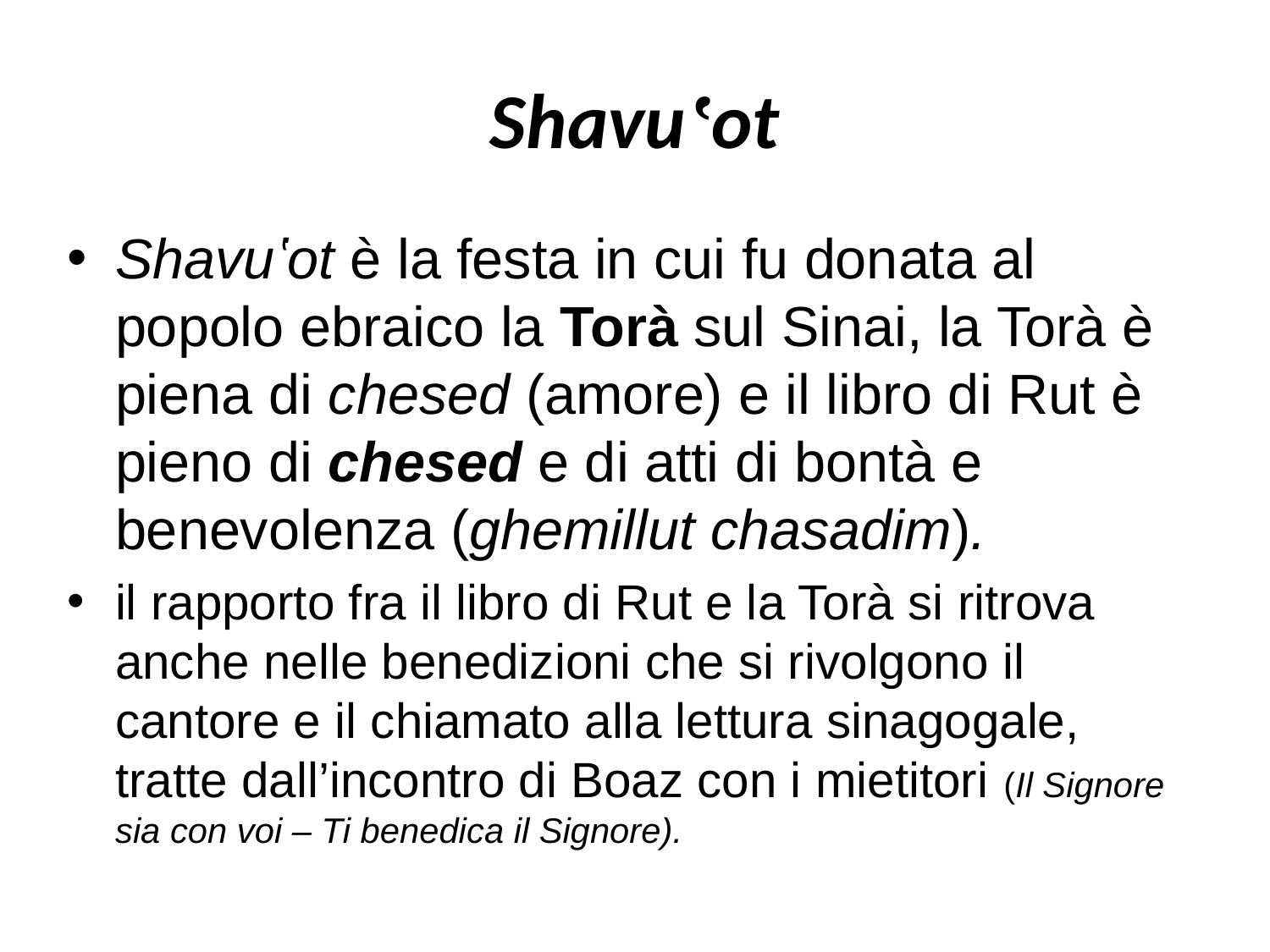

# Shavuʽot
Shavuʽot è la festa in cui fu donata al popolo ebraico la Torà sul Sinai, la Torà è piena di chesed (amore) e il libro di Rut è pieno di chesed e di atti di bontà e benevolenza (ghemillut chasadim).
il rapporto fra il libro di Rut e la Torà si ritrova anche nelle benedizioni che si rivolgono il cantore e il chiamato alla lettura sinagogale, tratte dall’incontro di Boaz con i mietitori (Il Signore sia con voi – Ti benedica il Signore).